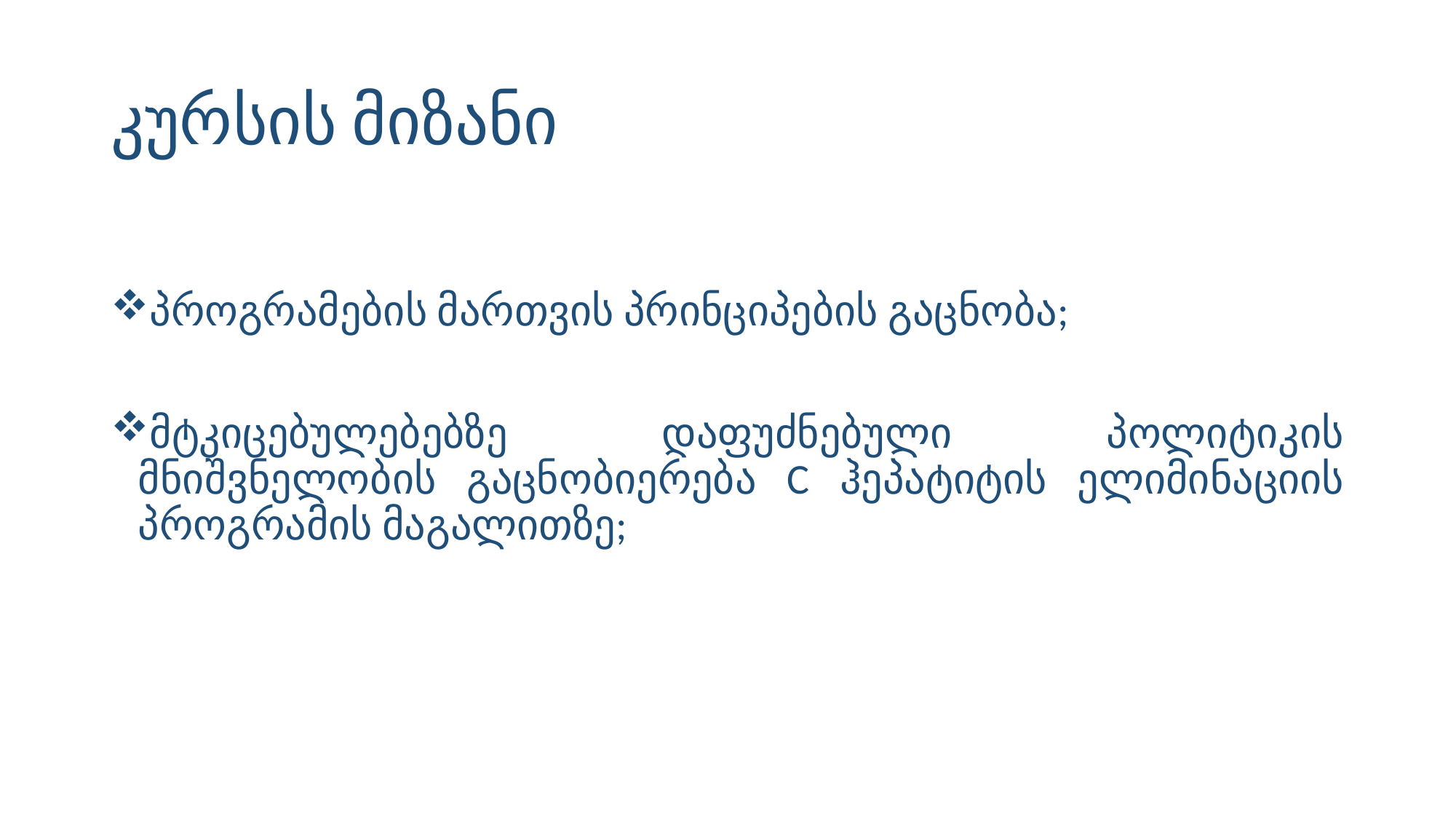

# კურსის მიზანი

პროგრამების მართვის პრინციპების გაცნობა;

მტკიცებულებებზე დაფუძნებული პოლიტიკის მნიშვნელობის გაცნობიერება C ჰეპატიტის ელიმინაციის პროგრამის მაგალითზე;